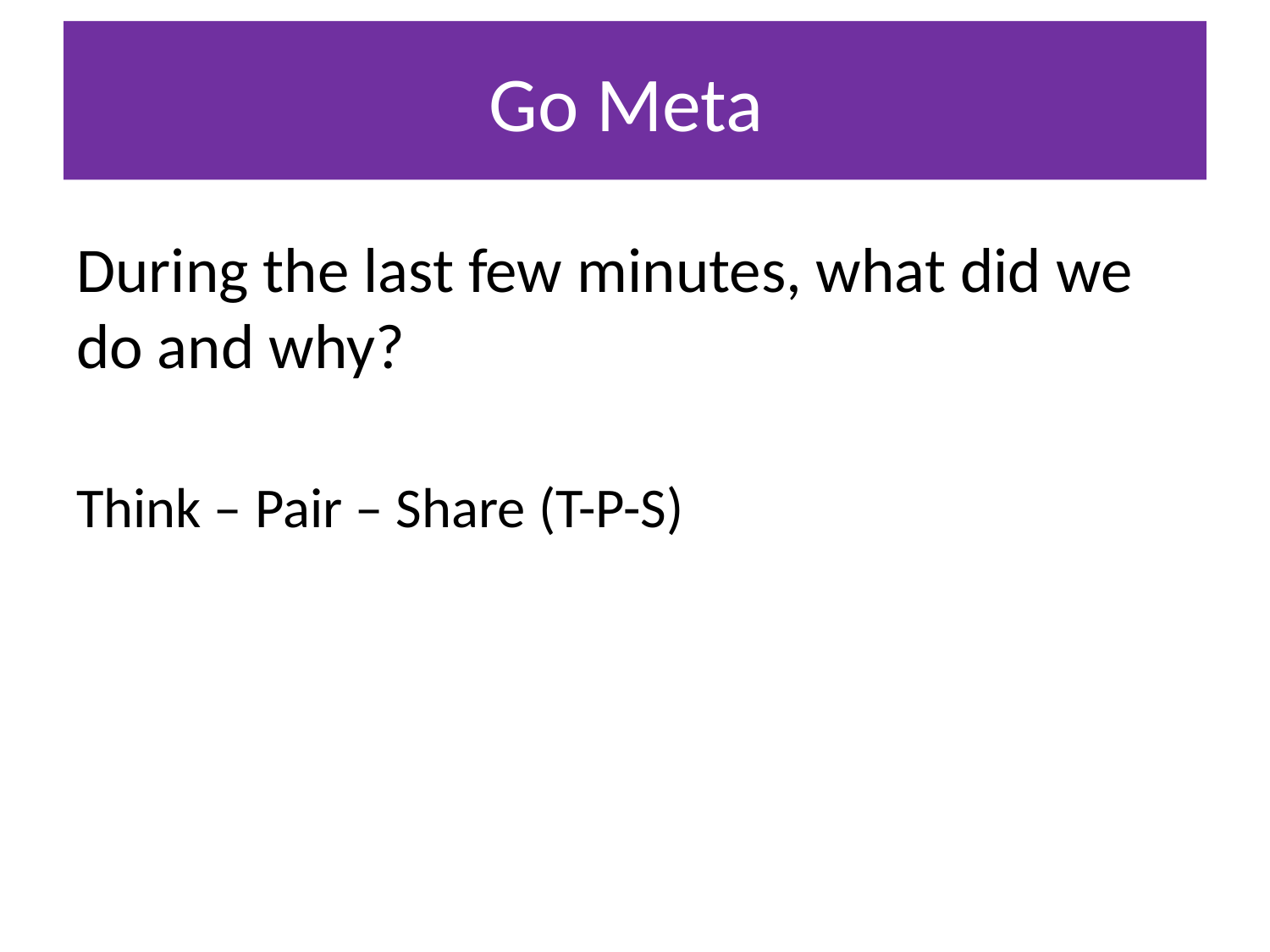

# Go Meta
During the last few minutes, what did we do and why?

Think – Pair – Share (T-P-S)